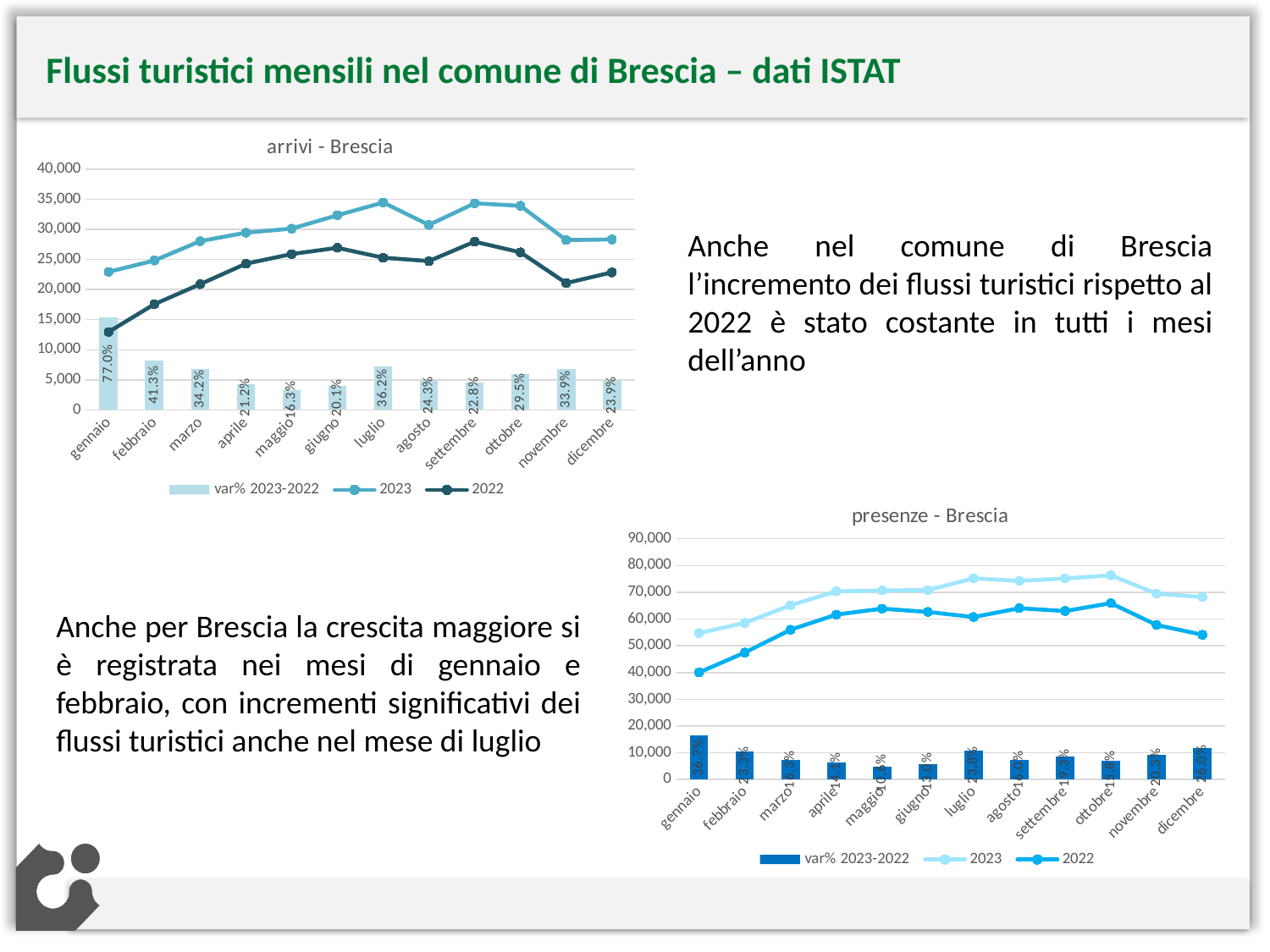

Flussi turistici mensili nel comune di Brescia – dati ISTAT

### Chart: arrivi - Brescia

| Category | var% 2023-2022 | 2023 | 2022 |
|---|---|---|---|
Anche nel comune di Brescia l’incremento dei flussi turistici rispetto al 2022 è stato costante in tutti i mesi dell’anno

### Chart: presenze - Brescia

| Category | var% 2023-2022 | 2023 | 2022 |
|---|---|---|---|
Anche per Brescia la crescita maggiore si è registrata nei mesi di gennaio e febbraio, con incrementi significativi dei flussi turistici anche nel mese di luglio

18